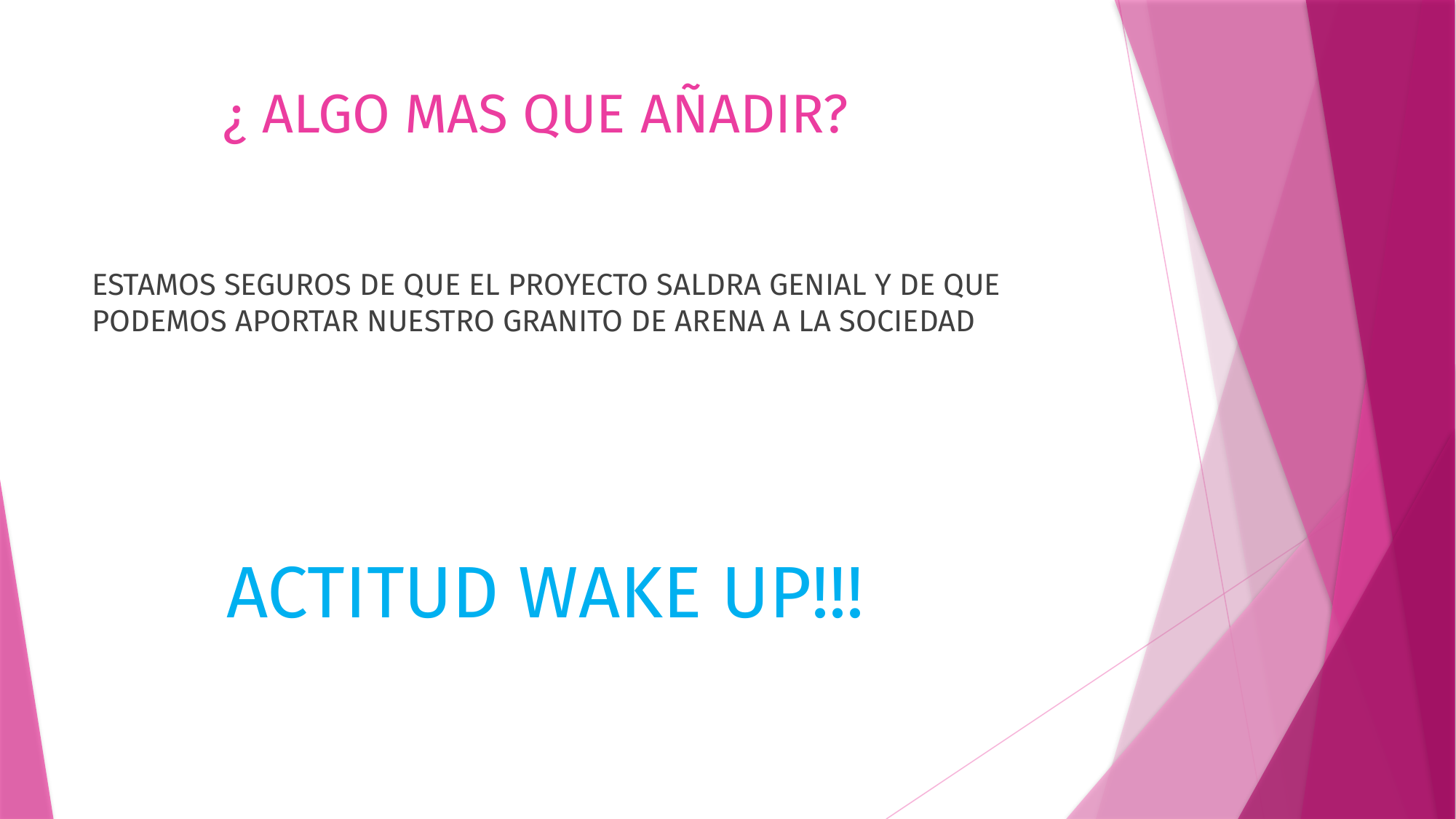

# ¿ ALGO MAS QUE AÑADIR?
ESTAMOS SEGUROS DE QUE EL PROYECTO SALDRA GENIAL Y DE QUE PODEMOS APORTAR NUESTRO GRANITO DE ARENA A LA SOCIEDAD

       ACTITUD WAKE UP!!!